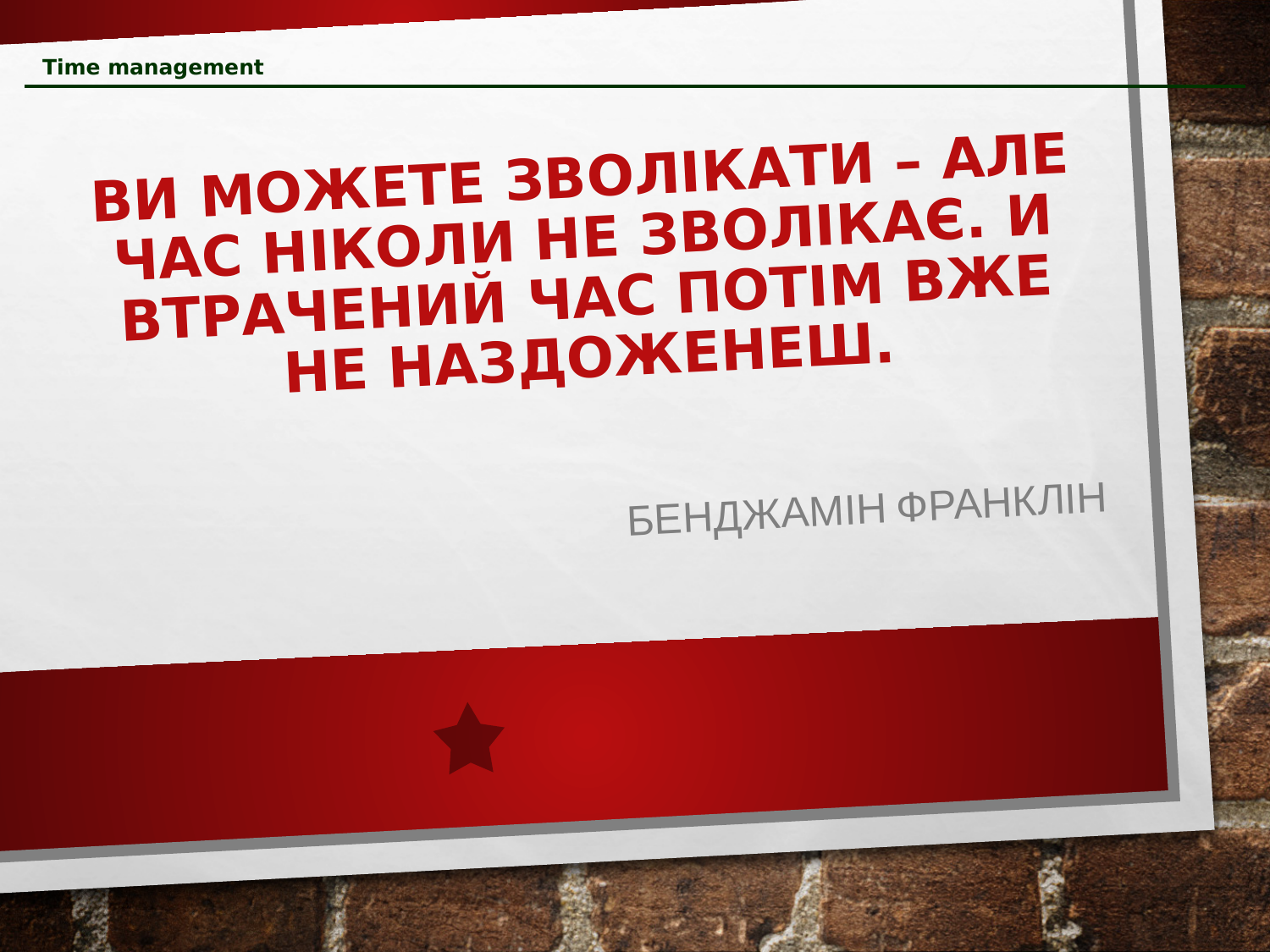

Time management
# Ви можете зволікати – але час ніколи не зволікає. И втрачений час потім вже не наздоженеш.
Бенджамін Франклін